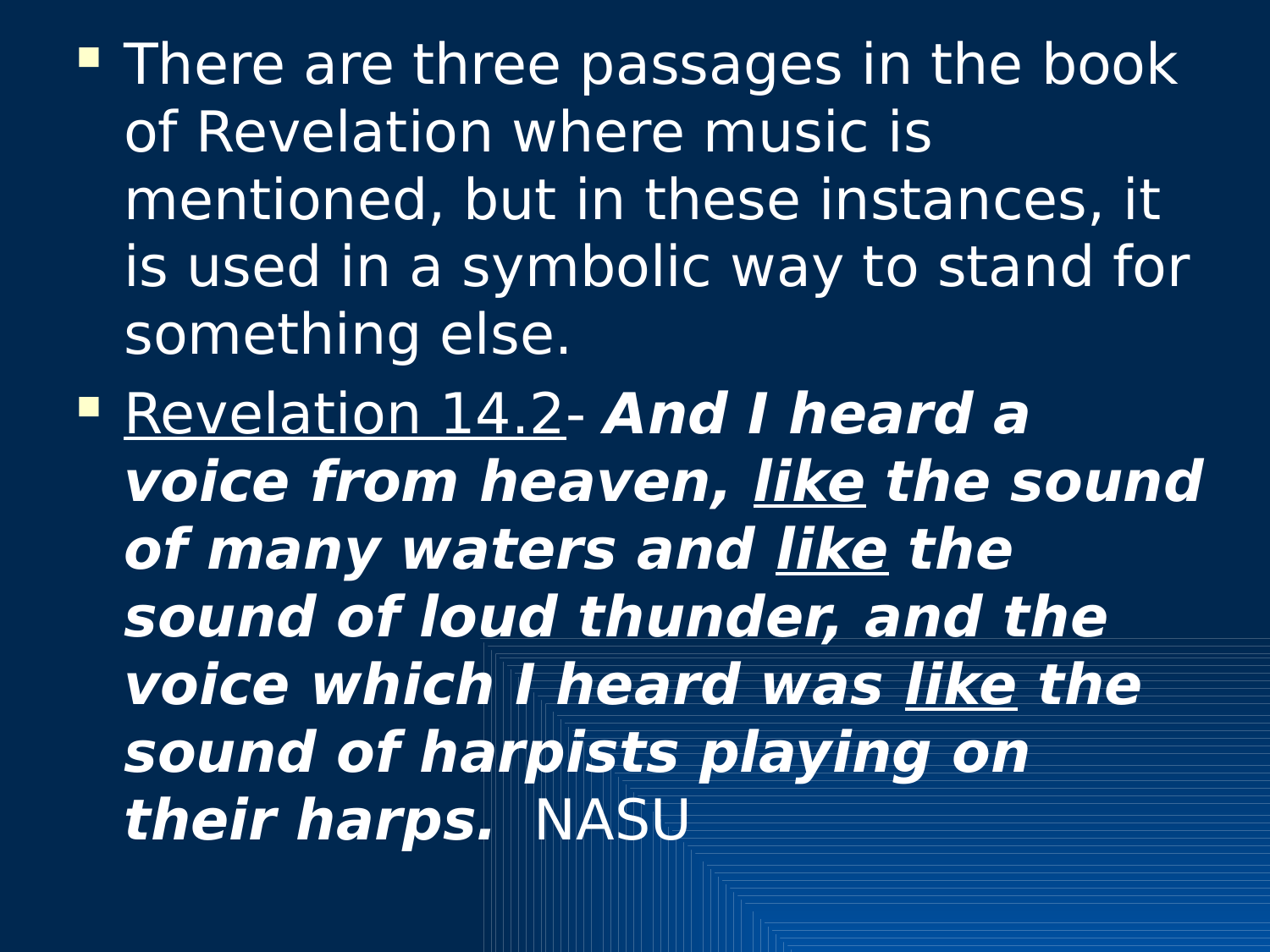

There are three passages in the book of Revelation where music is mentioned, but in these instances, it is used in a symbolic way to stand for something else.
Revelation 14.2- And I heard a voice from heaven, like the sound of many waters and like the sound of loud thunder, and the voice which I heard was like the sound of harpists playing on their harps.  NASU